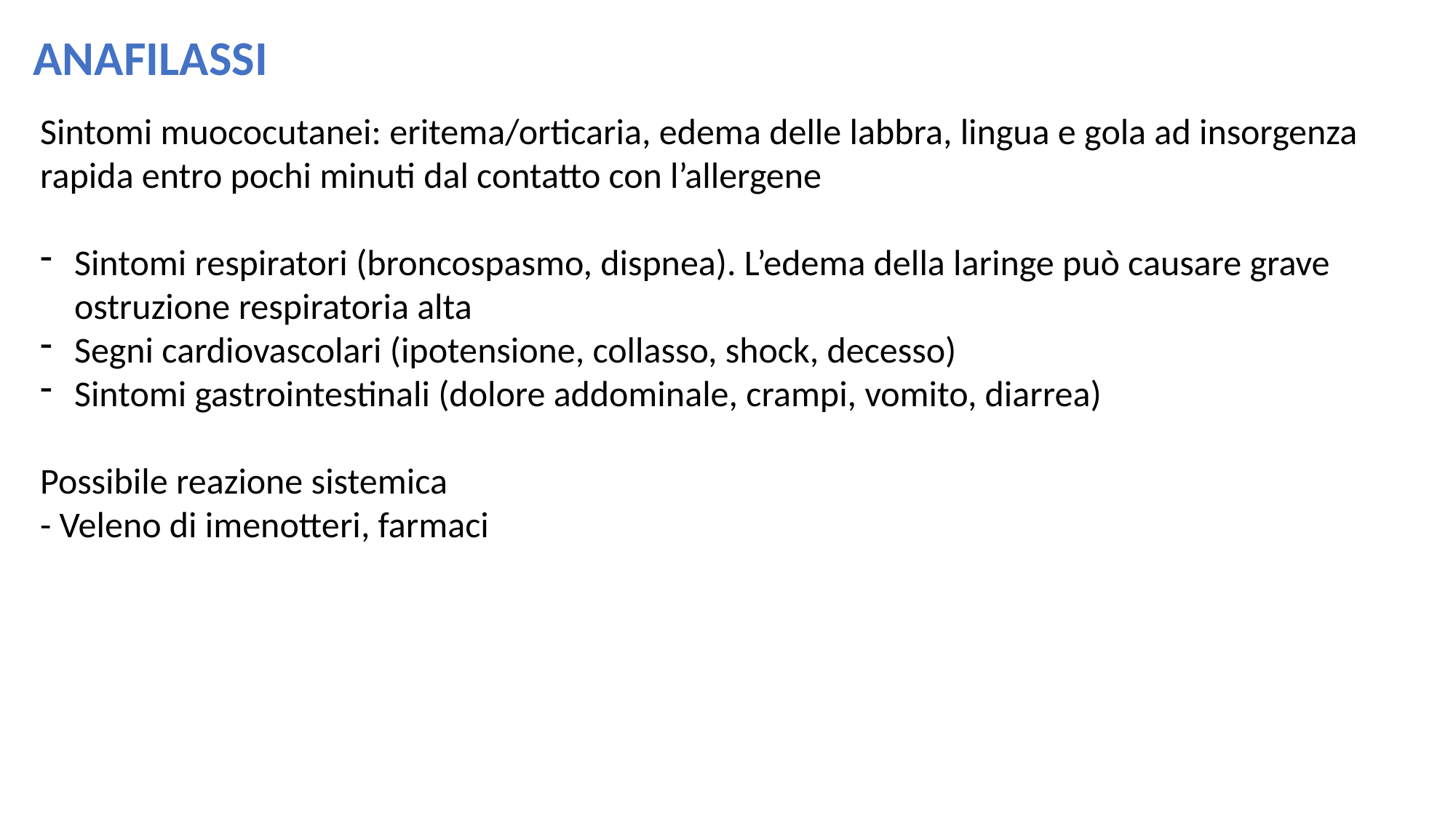

ANAFILASSI
Sintomi muococutanei: eritema/orticaria, edema delle labbra, lingua e gola ad insorgenza rapida entro pochi minuti dal contatto con l’allergene

Sintomi respiratori (broncospasmo, dispnea). L’edema della laringe può causare grave ostruzione respiratoria alta
Segni cardiovascolari (ipotensione, collasso, shock, decesso)
Sintomi gastrointestinali (dolore addominale, crampi, vomito, diarrea)

Possibile reazione sistemica
- Veleno di imenotteri, farmaci